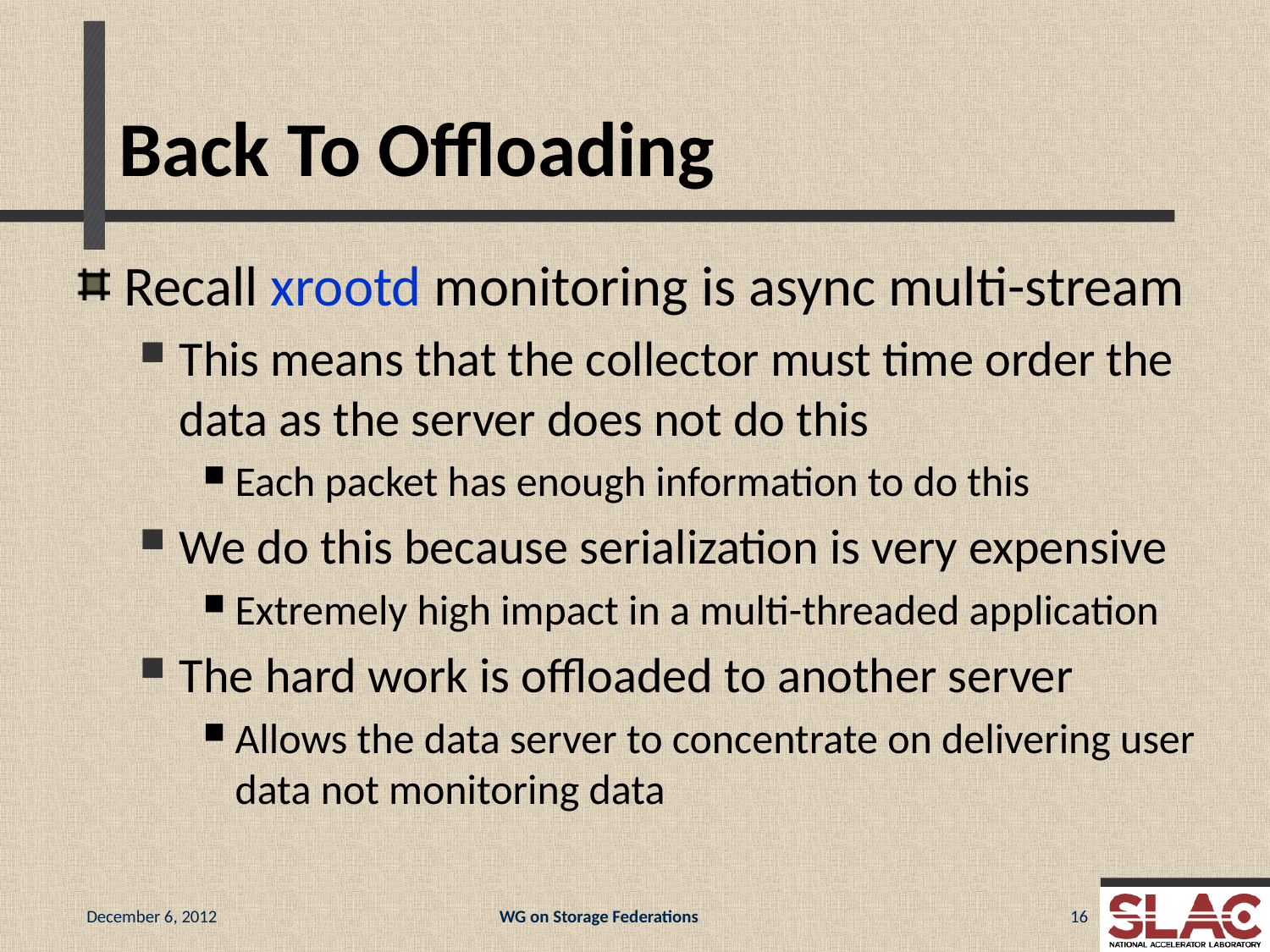

# Back To Offloading
Recall xrootd monitoring is async multi-stream
This means that the collector must time order the data as the server does not do this
Each packet has enough information to do this
We do this because serialization is very expensive
Extremely high impact in a multi-threaded application
The hard work is offloaded to another server
Allows the data server to concentrate on delivering user data not monitoring data